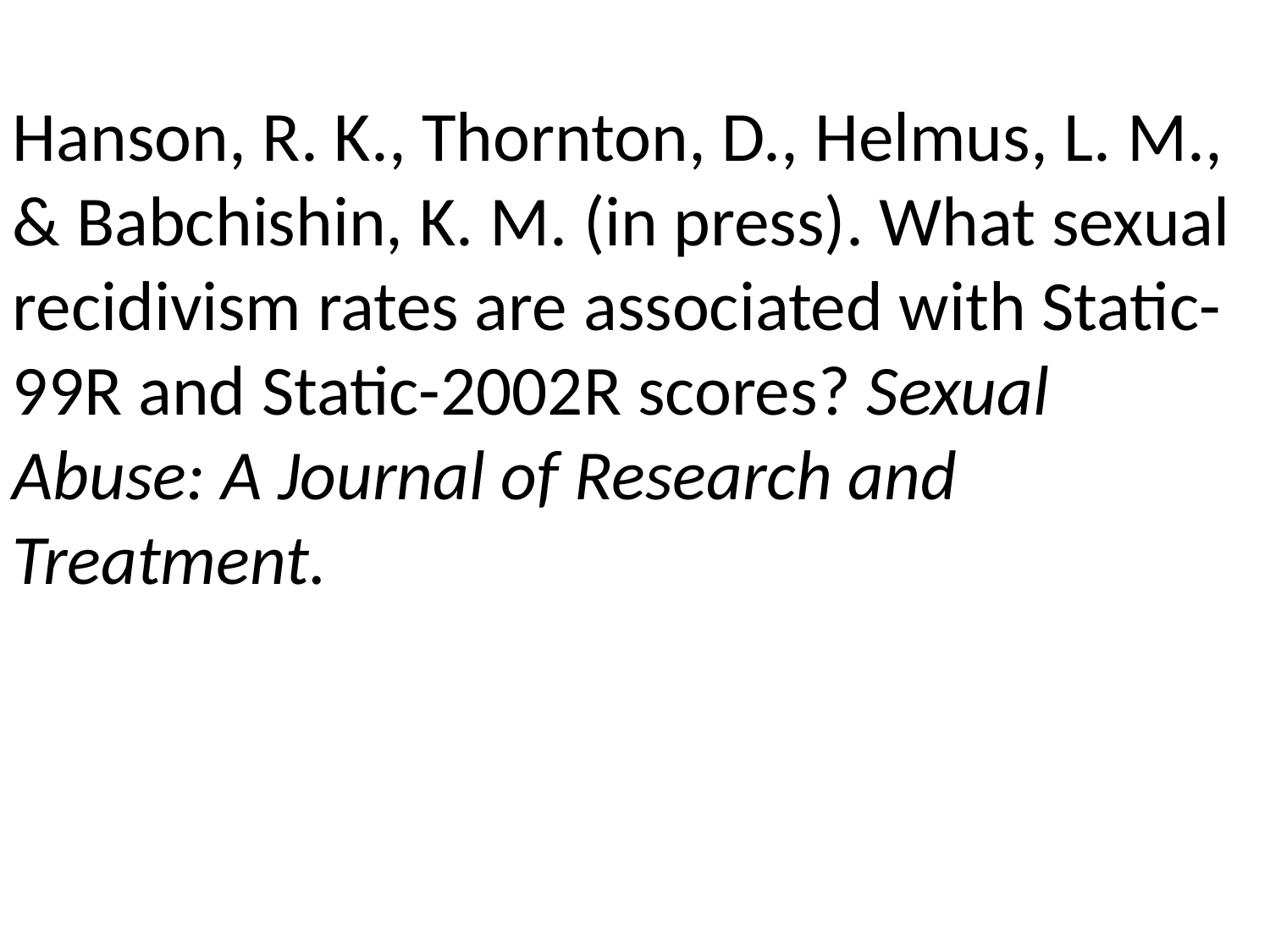

Hanson, R. K., Thornton, D., Helmus, L. M., & Babchishin, K. M. (in press). What sexual recidivism rates are associated with Static-99R and Static-2002R scores? Sexual Abuse: A Journal of Research and Treatment.